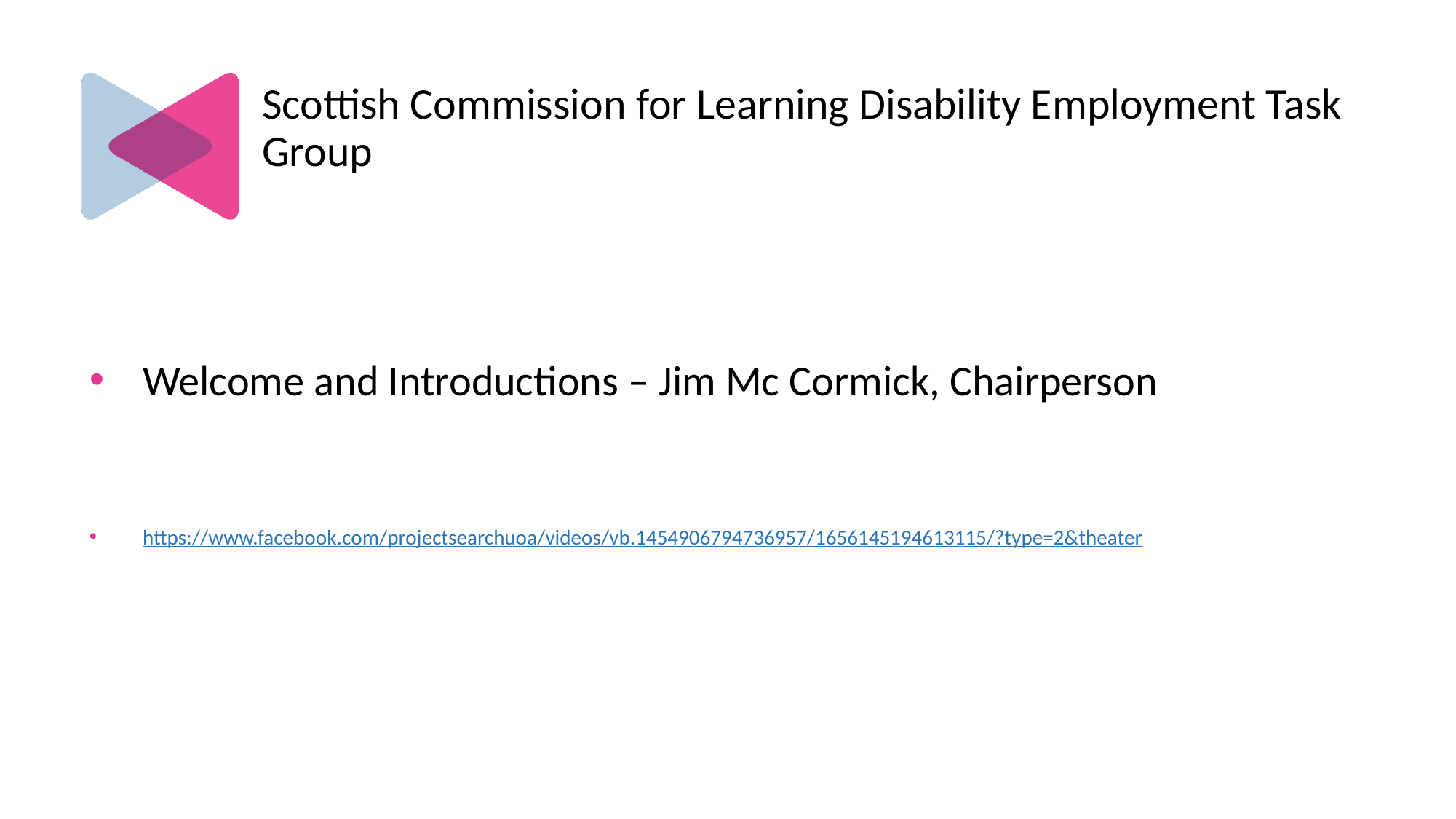

# Scottish Commission for Learning Disability Employment Task Group

Welcome and Introductions – Jim Mc Cormick, Chairperson

https://www.facebook.com/projectsearchuoa/videos/vb.1454906794736957/1656145194613115/?type=2&theater